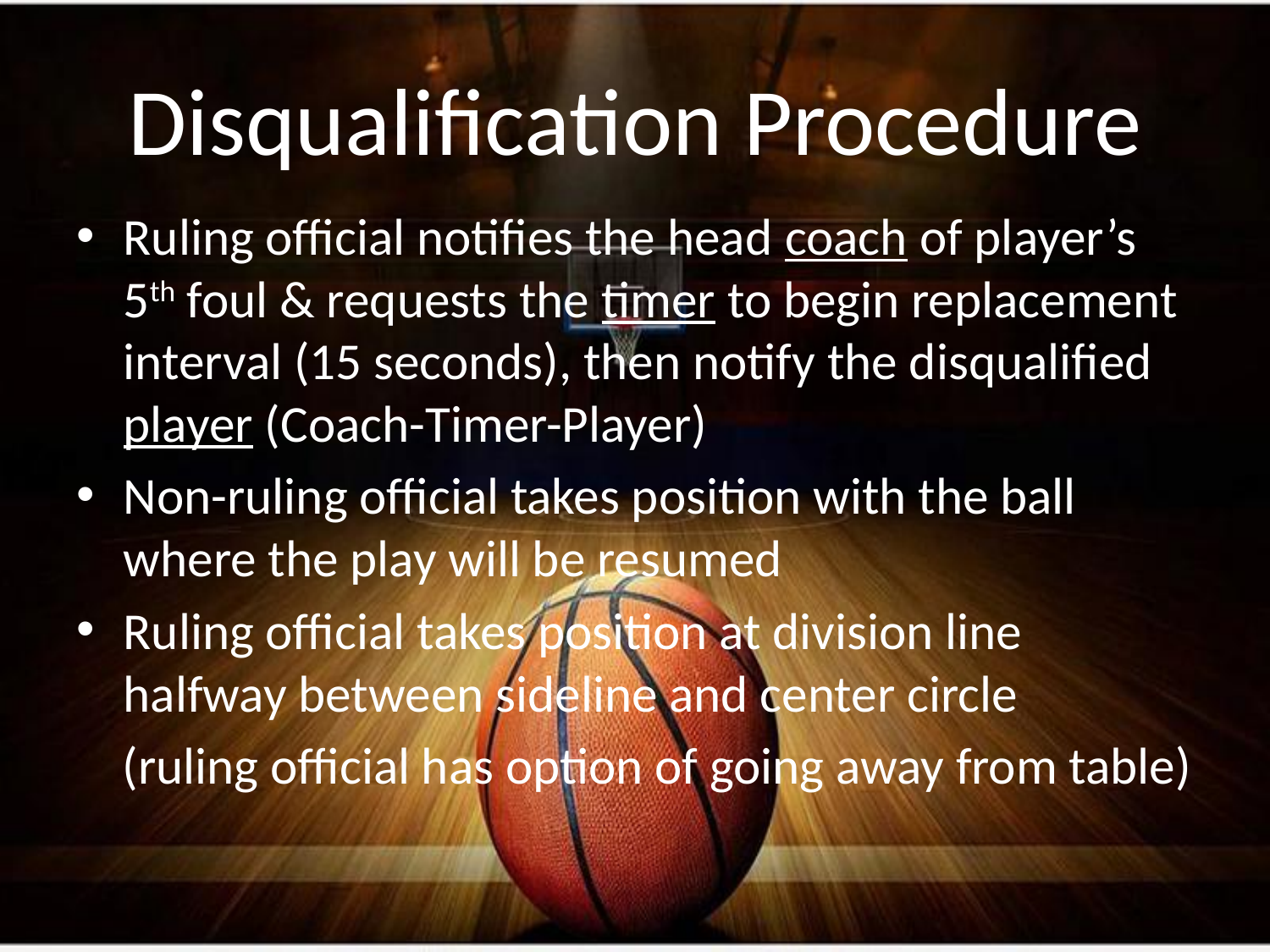

# Disqualification Procedure
Ruling official notifies the head coach of player’s 5th foul & requests the timer to begin replacement interval (15 seconds), then notify the disqualified player (Coach-Timer-Player)
Non-ruling official takes position with the ball where the play will be resumed
Ruling official takes position at division line halfway between sideline and center circle
    (ruling official has option of going away from table)